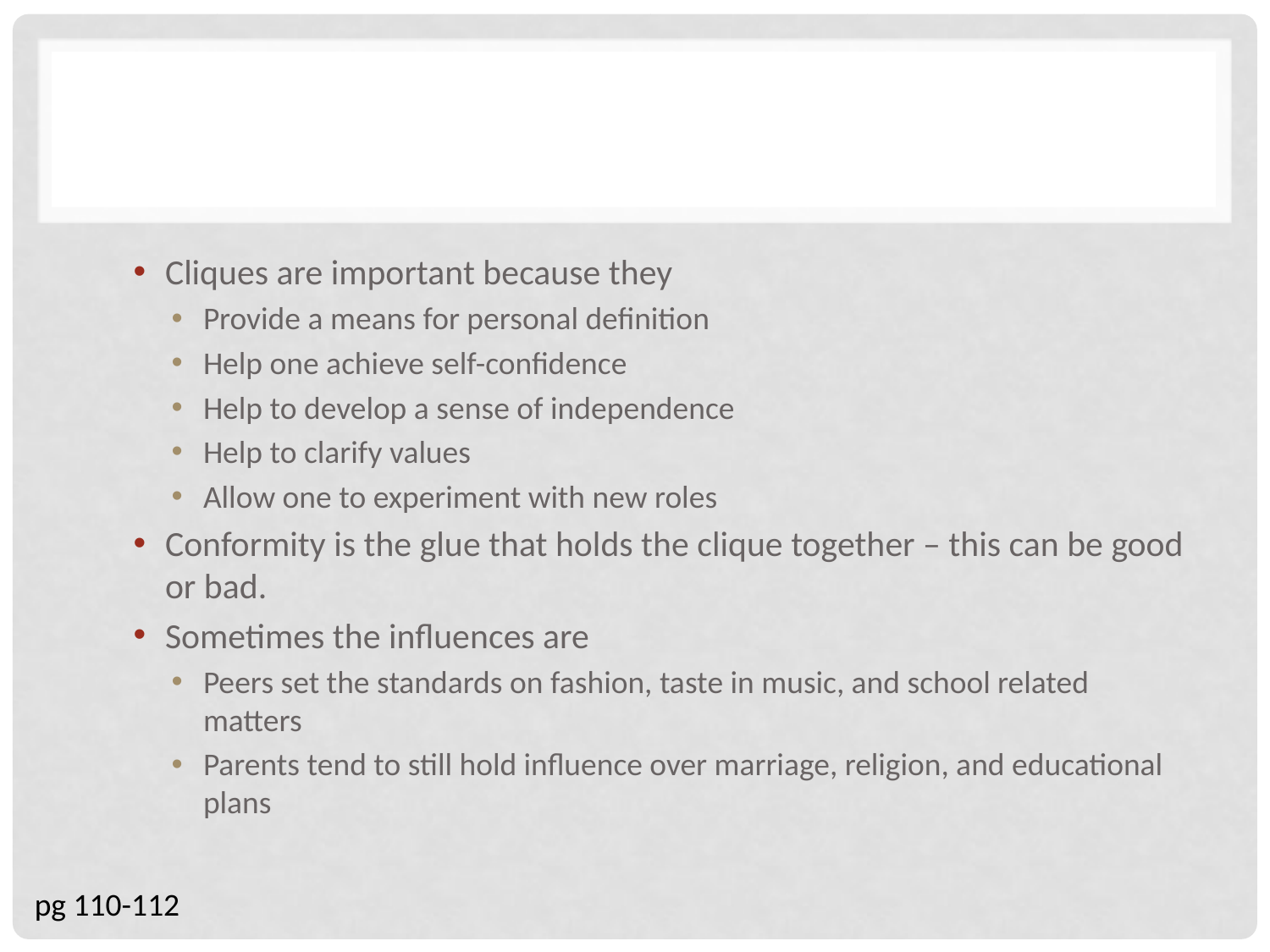

#
Cliques are important because they
Provide a means for personal definition
Help one achieve self-confidence
Help to develop a sense of independence
Help to clarify values
Allow one to experiment with new roles
Conformity is the glue that holds the clique together – this can be good or bad.
Sometimes the influences are
Peers set the standards on fashion, taste in music, and school related matters
Parents tend to still hold influence over marriage, religion, and educational plans
pg 110-112